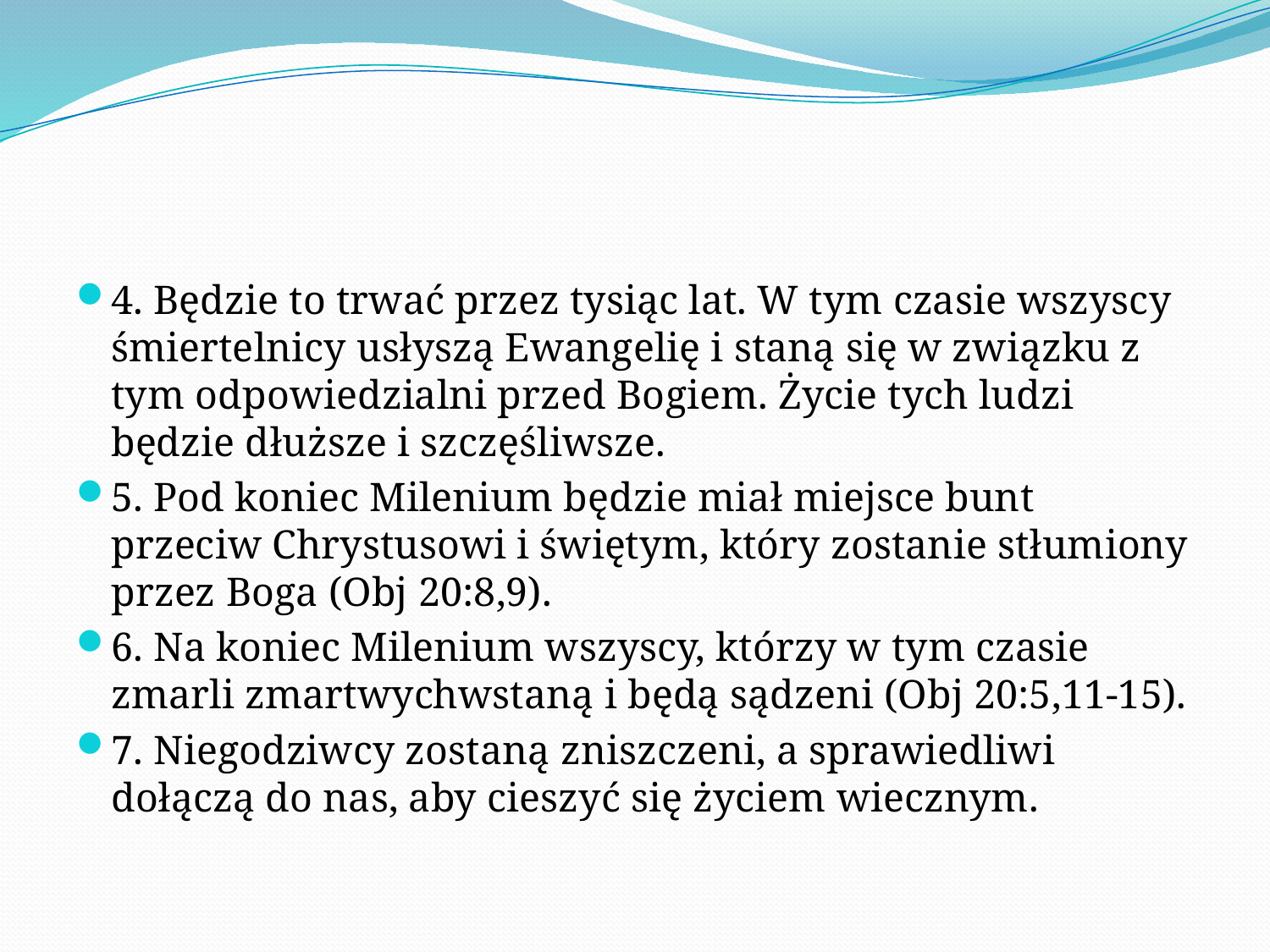

#
4. Będzie to trwać przez tysiąc lat. W tym czasie wszyscy śmiertelnicy usłyszą Ewangelię i staną się w związku z tym odpowiedzialni przed Bogiem. Życie tych ludzi będzie dłuższe i szczęśliwsze.
5. Pod koniec Milenium będzie miał miejsce bunt przeciw Chrystusowi i świętym, który zostanie stłumiony przez Boga (Obj 20:8,9).
6. Na koniec Milenium wszyscy, którzy w tym czasie  zmarli zmartwychwstaną i będą sądzeni (Obj 20:5,11-15).
7. Niegodziwcy zostaną zniszczeni, a sprawiedliwi dołączą do nas, aby cieszyć się życiem wiecznym.